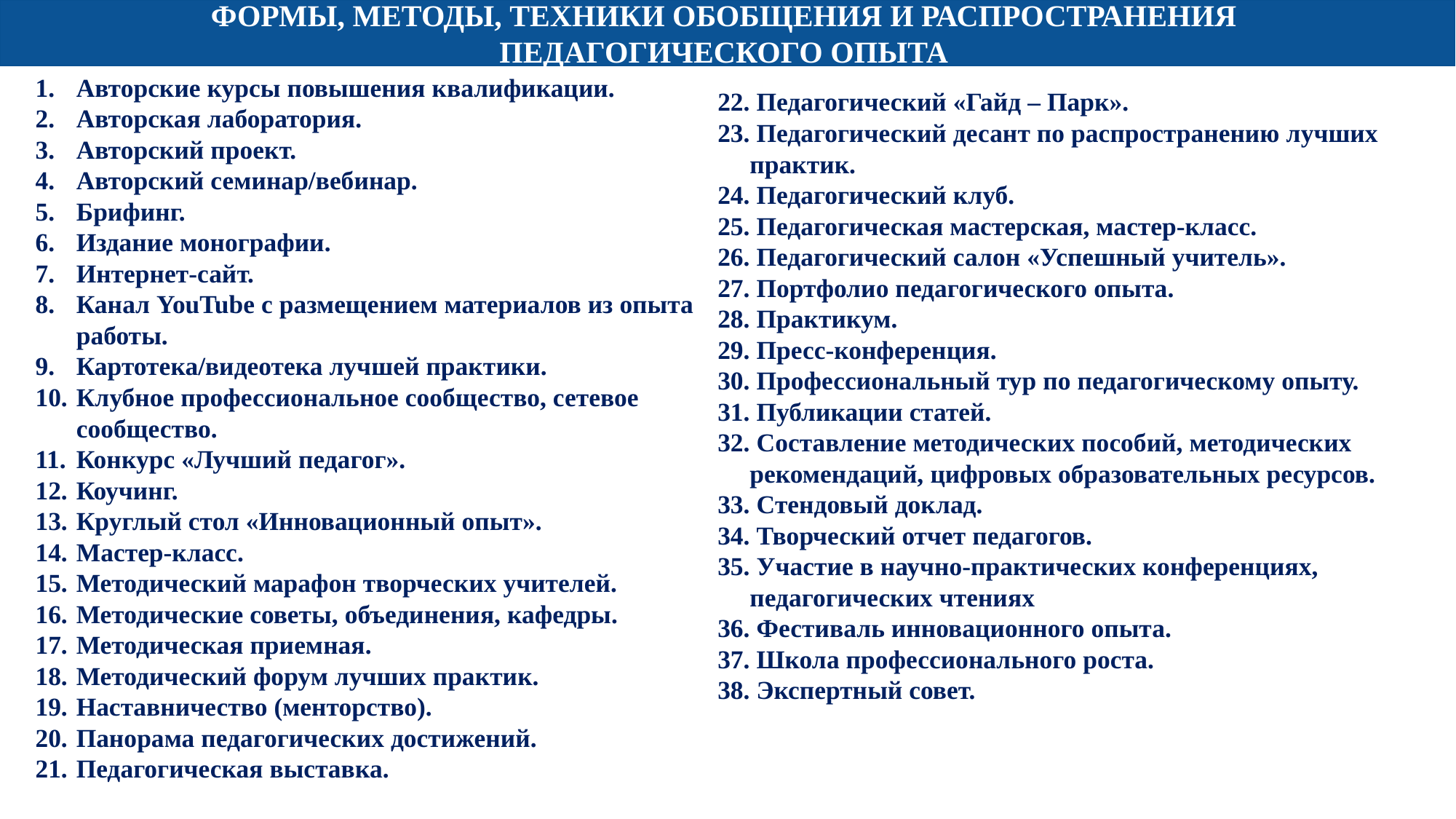

ФОРМЫ, МЕТОДЫ, ТЕХНИКИ ОБОБЩЕНИЯ И РАСПРОСТРАНЕНИЯ
ПЕДАГОГИЧЕСКОГО ОПЫТА
Авторские курсы повышения квалификации.
Авторская лаборатория.
Авторский проект.
Авторский семинар/вебинар.
Брифинг.
Издание монографии.
Интернет-сайт.
Канал YouTube с размещением материалов из опыта работы.
Картотека/видеотека лучшей практики.
Клубное профессиональное сообщество, сетевое сообщество.
Конкурс «Лучший педагог».
Коучинг.
Круглый стол «Инновационный опыт».
Мастер-класс.
Методический марафон творческих учителей.
Методические советы, объединения, кафедры.
Методическая приемная.
Методический форум лучших практик.
Наставничество (менторство).
Панорама педагогических достижений.
Педагогическая выставка.

22. Педагогический «Гайд – Парк».
23. Педагогический десант по распространению лучших практик.
24. Педагогический клуб.
25. Педагогическая мастерская, мастер-класс.
26. Педагогический салон «Успешный учитель».
27. Портфолио педагогического опыта.
28. Практикум.
29. Пресс-конференция.
30. Профессиональный тур по педагогическому опыту.
31. Публикации статей.
32. Составление методических пособий, методических рекомендаций, цифровых образовательных ресурсов.
33. Стендовый доклад.
34. Творческий отчет педагогов.
35. Участие в научно-практических конференциях, педагогических чтениях
36. Фестиваль инновационного опыта.
37. Школа профессионального роста.
38. Экспертный совет.